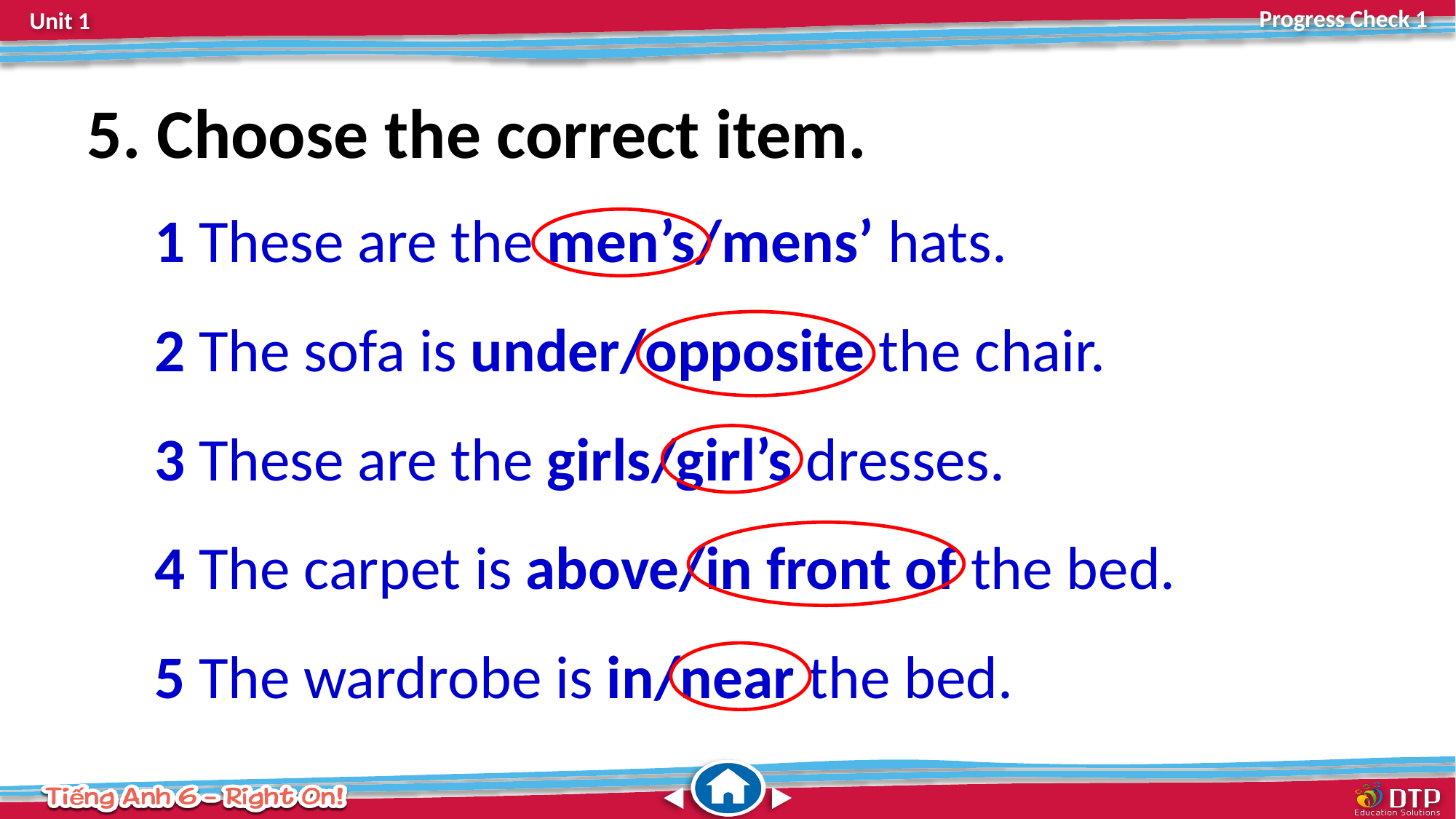

5. Choose the correct item.
1 These are the men’s/mens’ hats.
2 The sofa is under/opposite the chair.
3 These are the girls/girl’s dresses.
4 The carpet is above/in front of the bed.
5 The wardrobe is in/near the bed.